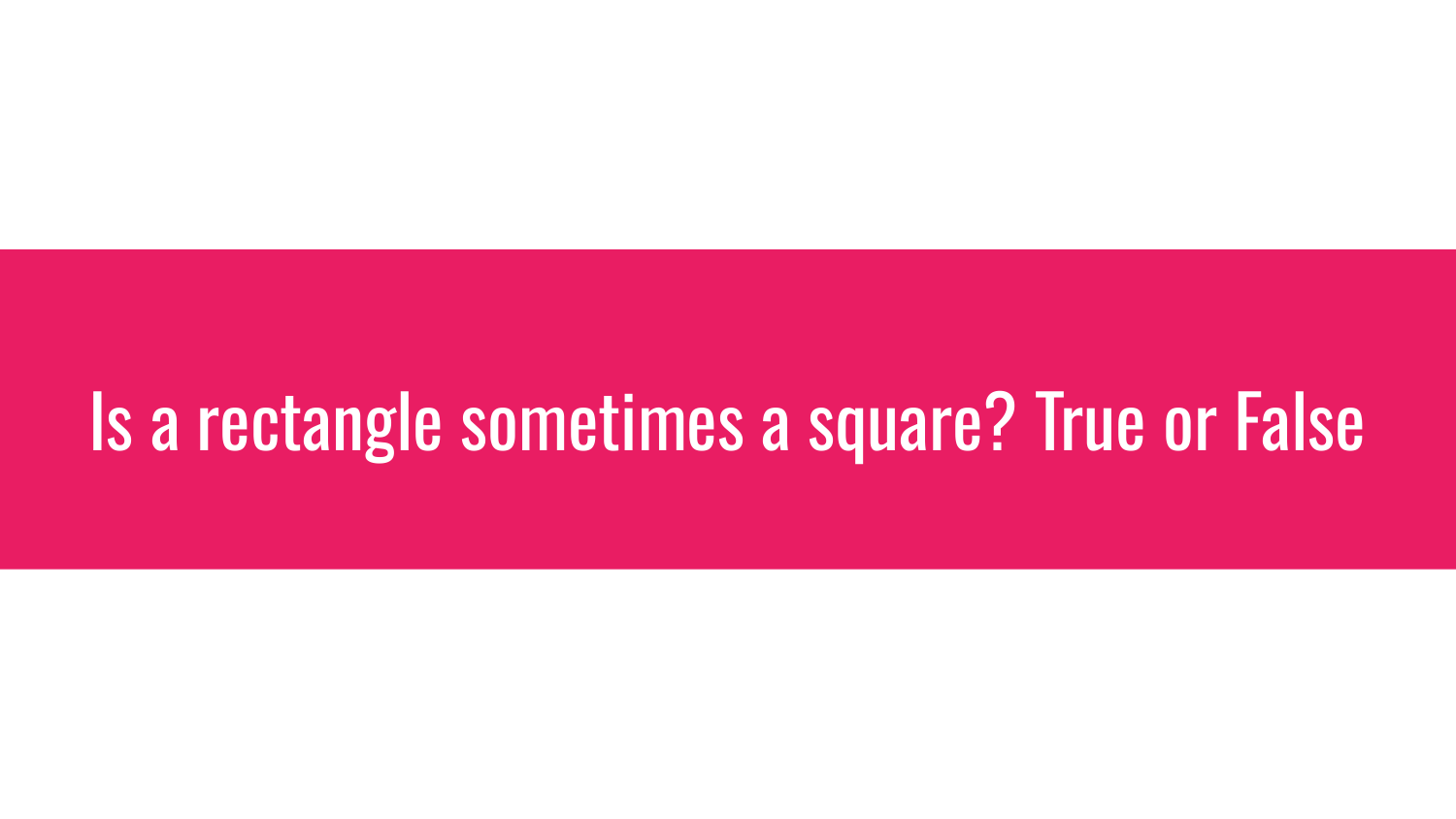

# Is a rectangle sometimes a square? True or False